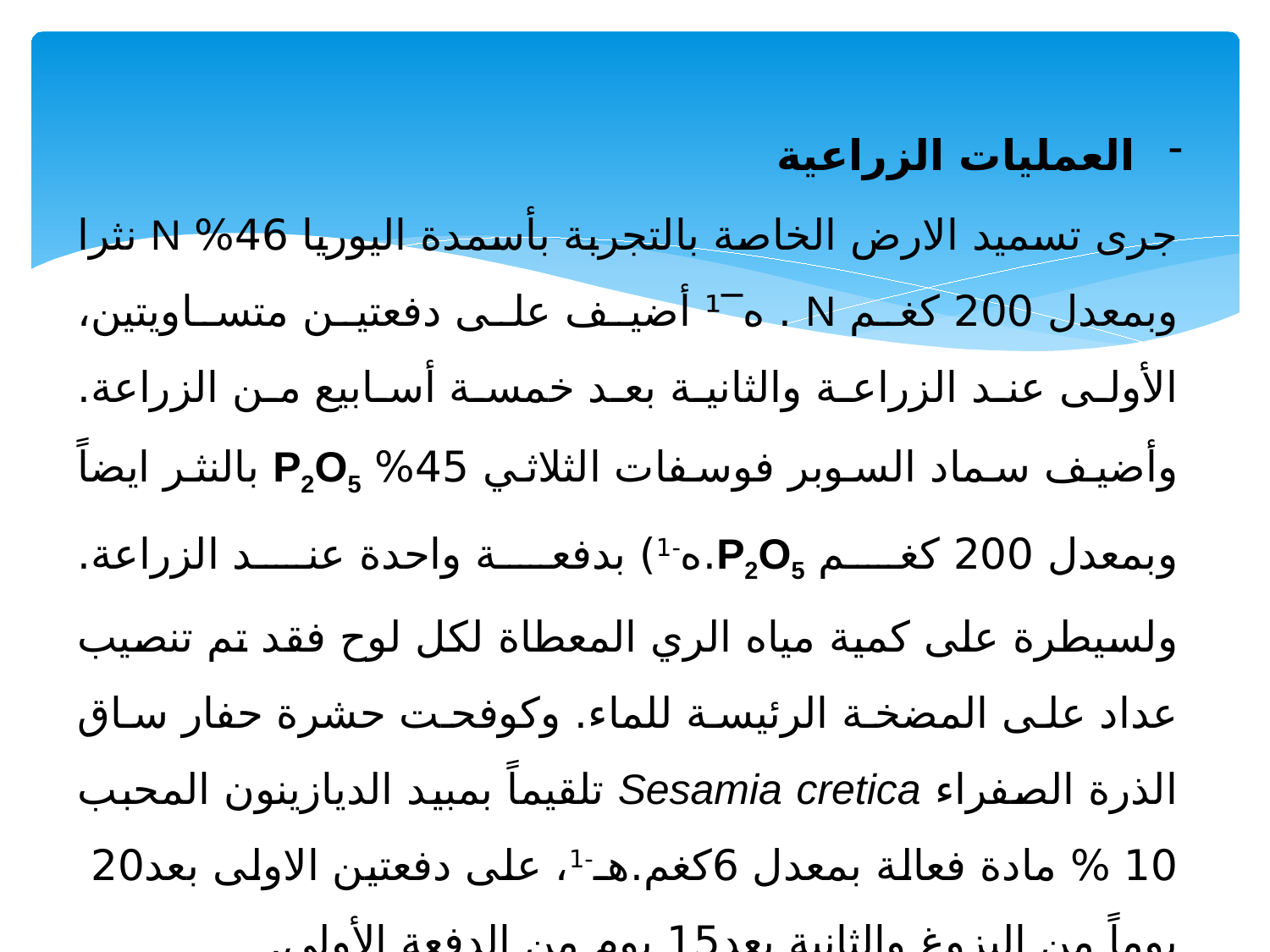

العمليات الزراعية

جرى تسميد الارض الخاصة بالتجربة بأسمدة اليوريا 46% N نثرا وبمعدل 200 كغم N . ه‾¹ أضيف على دفعتين متساويتين، الأولى عند الزراعة والثانية بعد خمسة أسابيع من الزراعة. وأضيف سماد السوبر فوسفات الثلاثي 45% P2O5 بالنثر ايضاً وبمعدل 200 كغم P2O5.ه-1) بدفعة واحدة عند الزراعة. ولسيطرة على كمية مياه الري المعطاة لكل لوح فقد تم تنصيب عداد على المضخة الرئيسة للماء. وكوفحت حشرة حفار ساق الذرة الصفراء Sesamia cretica تلقيماً بمبيد الديازينون المحبب 10 % مادة فعالة بمعدل 6كغم.هـ-1، على دفعتين الاولى بعد20  يوماً من البزوغ والثانية بعد15 يوم من الدفعة الأولى.